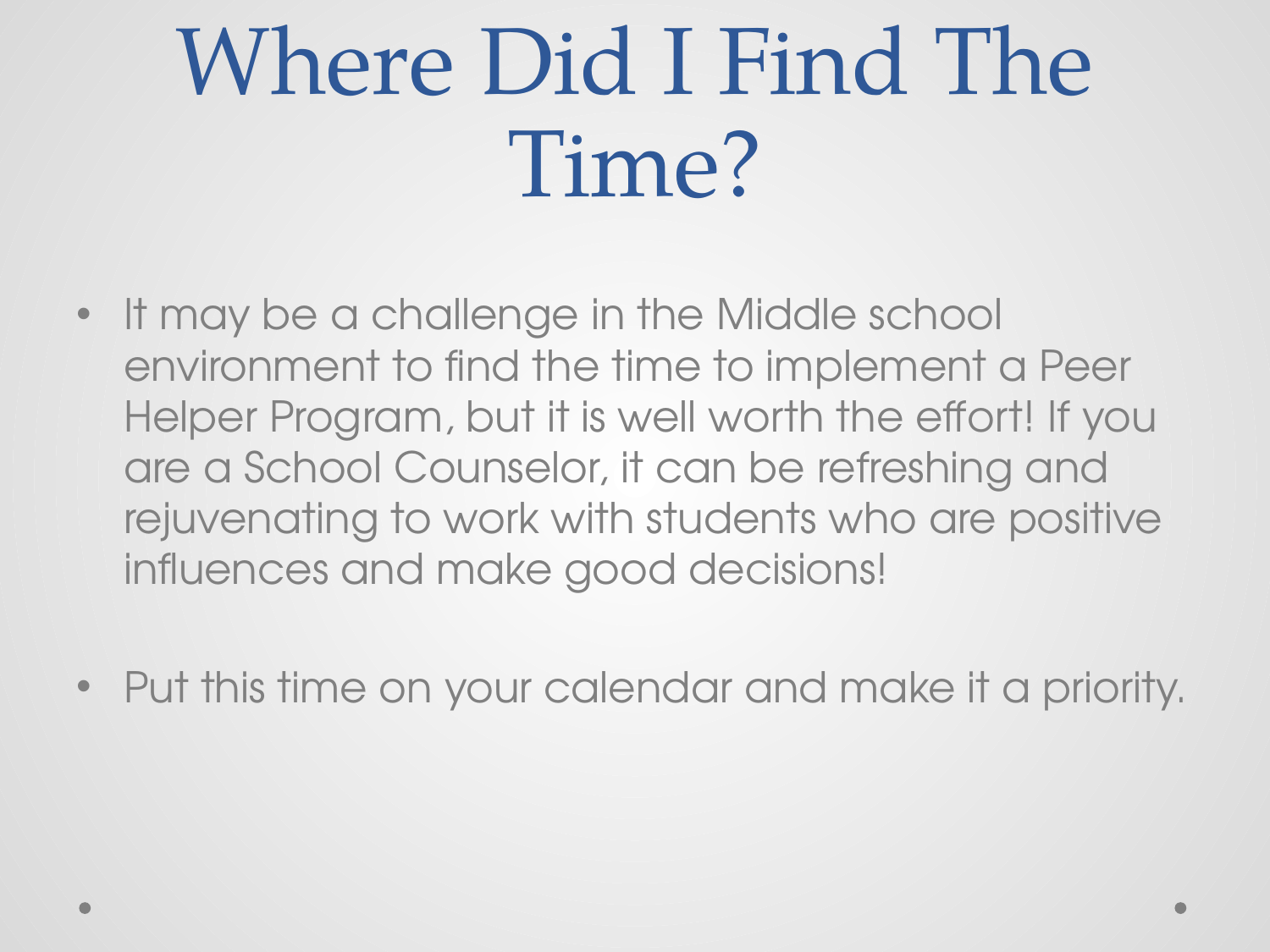

# Where Did I Find The Time?

It may be a challenge in the Middle school environment to find the time to implement a Peer Helper Program, but it is well worth the effort! If you are a School Counselor, it can be refreshing and rejuvenating to work with students who are positive influences and make good decisions!

Put this time on your calendar and make it a priority.